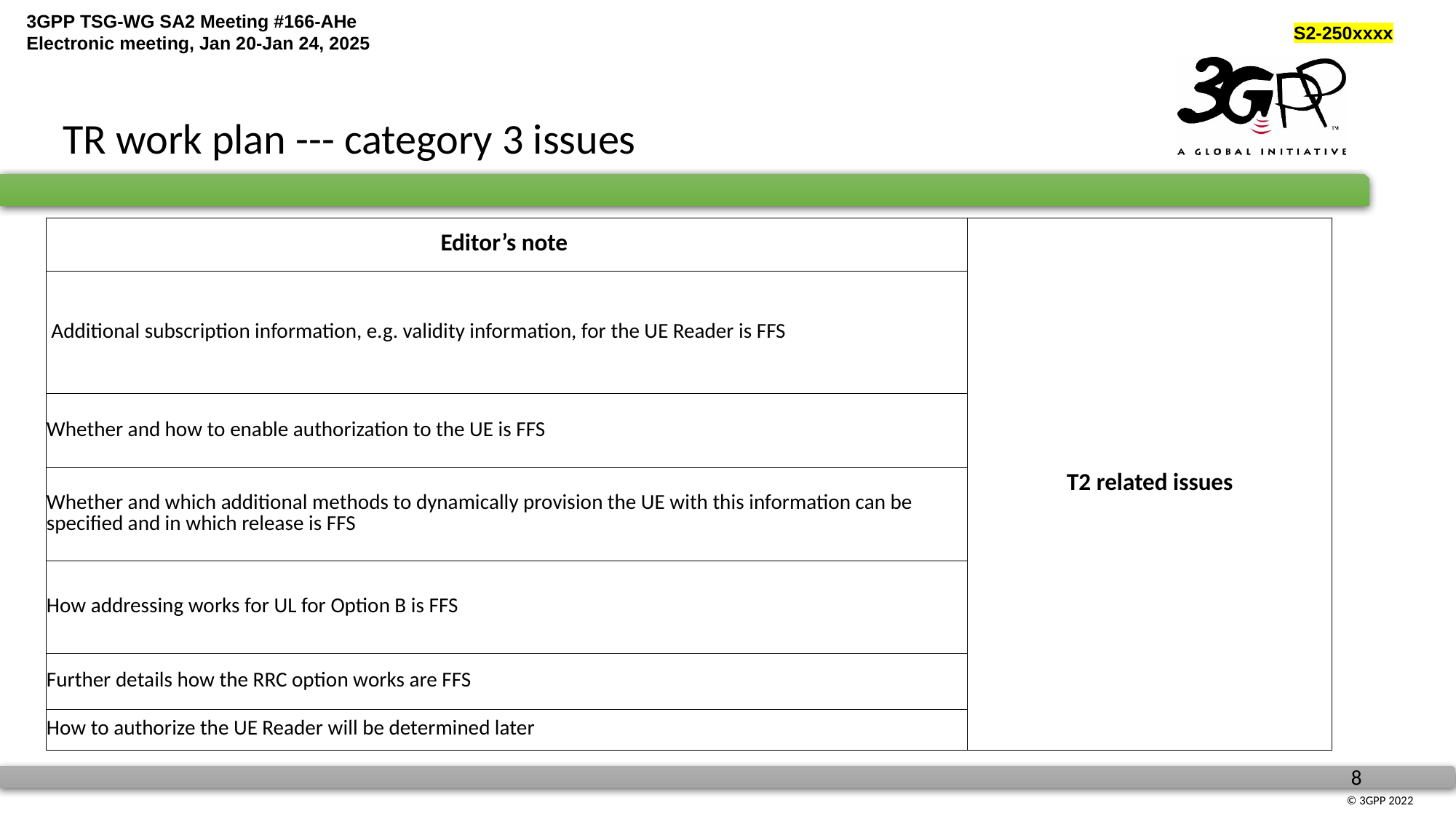

TR work plan --- category 3 issues
| Editor’s note | T2 related issues |
| --- | --- |
| Additional subscription information, e.g. validity information, for the UE Reader is FFS |  |
| Whether and how to enable authorization to the UE is FFS |  |
| Whether and which additional methods to dynamically provision the UE with this information can be specified and in which release is FFS |  |
| How addressing works for UL for Option B is FFS |  |
| Further details how the RRC option works are FFS |  |
| How to authorize the UE Reader will be determined later |  |